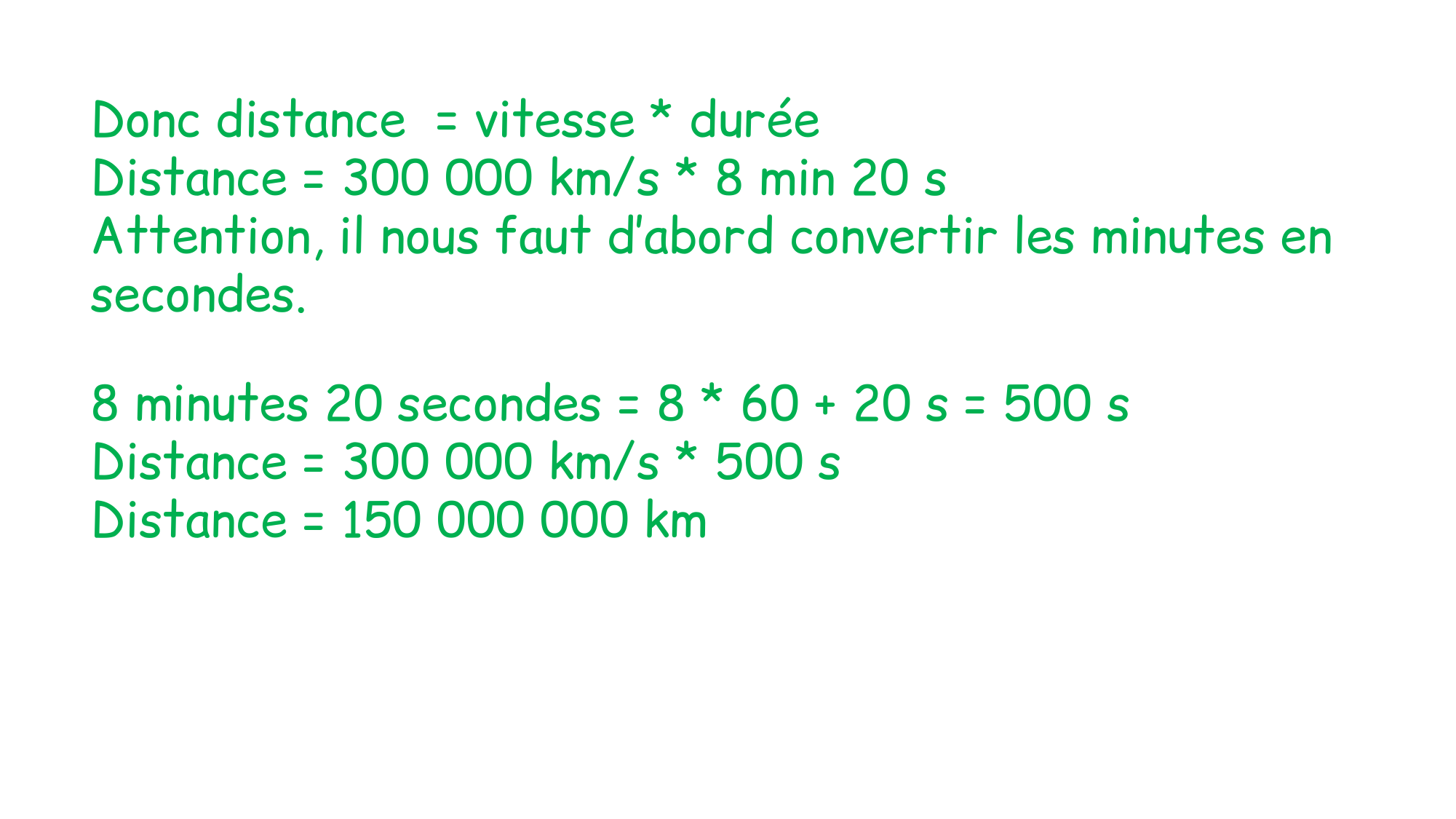

Donc distance  = vitesse * durée
Distance = 300 000 km/s * 8 min 20 s
Attention, il nous faut d’abord convertir les minutes en secondes.
8 minutes 20 secondes = 8 * 60 + 20 s = 500 s
Distance = 300 000 km/s * 500 s
Distance = 150 000 000 km